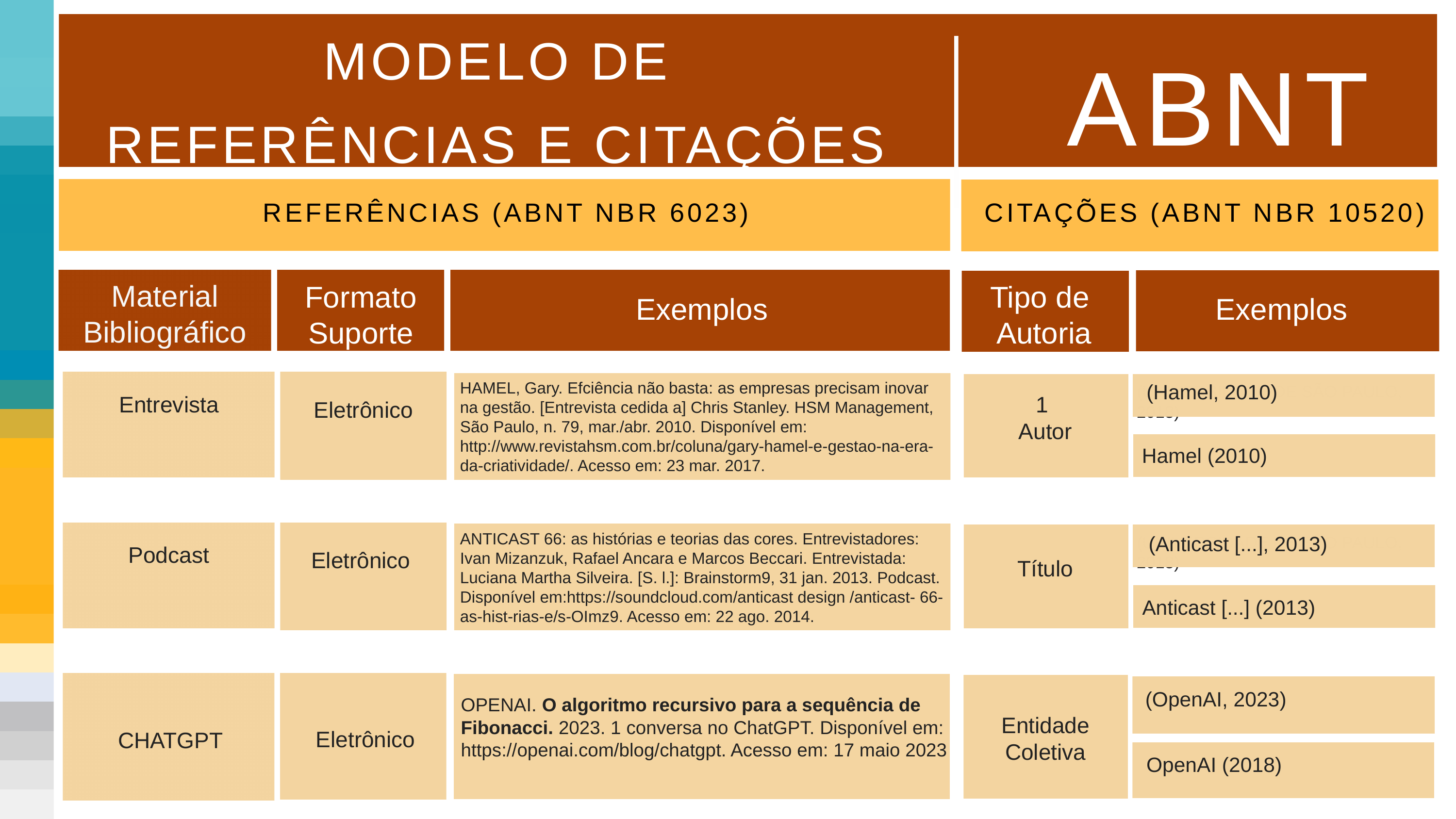

ABNT
MODELO DE
REFERÊNCIAS E CITAÇÕES

CITAÇÕES (ABNT NBR 10520)
REFERÊNCIAS (ABNT NBR 6023)

Material
Bibliográfico
Formato
Suporte
Tipo de
Autoria
Exemplos
Exemplos

HAMEL, Gary. Efciência não basta: as empresas precisam inovar na gestão. [Entrevista cedida a] Chris Stanley. HSM Management, São Paulo, n. 79, mar./abr. 2010. Disponível em: http://www.revistahsm.com.br/coluna/gary-hamel-e-gestao-na-era-da-criatividade/. Acesso em: 23 mar. 2017.
(Hamel, 2010)
(UNIVERSIDADE DE SÃO PAULO, 2018)
Entrevista
1
Autor
Eletrônico

Hamel (2010)

ANTICAST 66: as histórias e teorias das cores. Entrevistadores: Ivan Mizanzuk, Rafael Ancara e Marcos Beccari. Entrevistada: Luciana Martha Silveira. [S. l.]: Brainstorm9, 31 jan. 2013. Podcast. Disponível em:https://soundcloud.com/anticast design /anticast- 66- as-hist-rias-e/s-OImz9. Acesso em: 22 ago. 2014.
(Anticast [...], 2013)
(UNIVERSIDADE DE SÃO PAULO, 2018)
Podcast
Eletrônico
Título

Anticast [...] (2013)

(OpenAI, 2023)
OPENAI. O algoritmo recursivo para a sequência de Fibonacci. 2023. 1 conversa no ChatGPT. Disponível em: https://openai.com/blog/chatgpt. Acesso em: 17 maio 2023
Entidade Coletiva
Eletrônico
CHATGPT

OpenAI (2018)